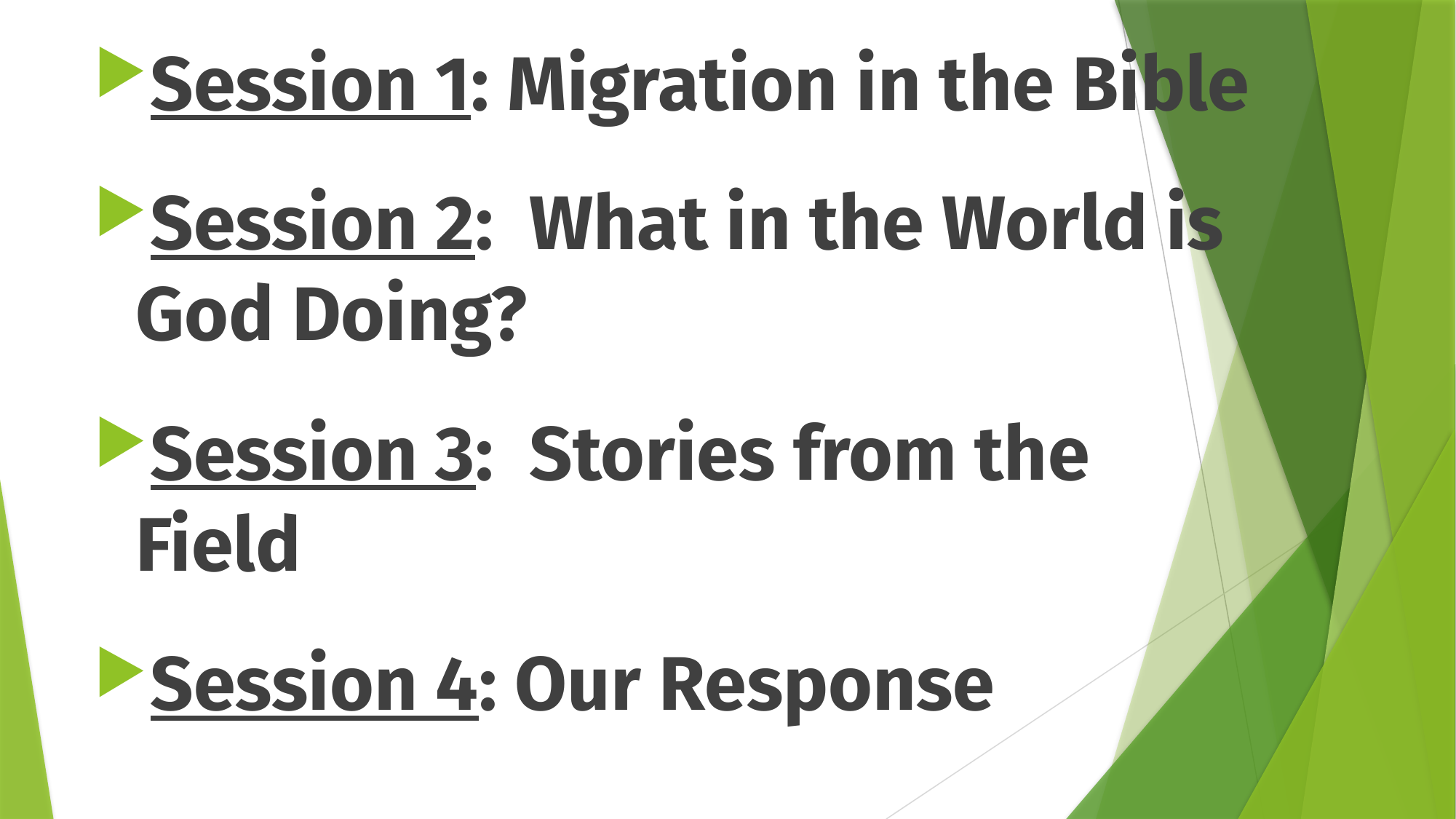

Session 1: Migration in the Bible

Session 2:  What in the World is God Doing?

Session 3:  Stories from the Field

Session 4: Our Response